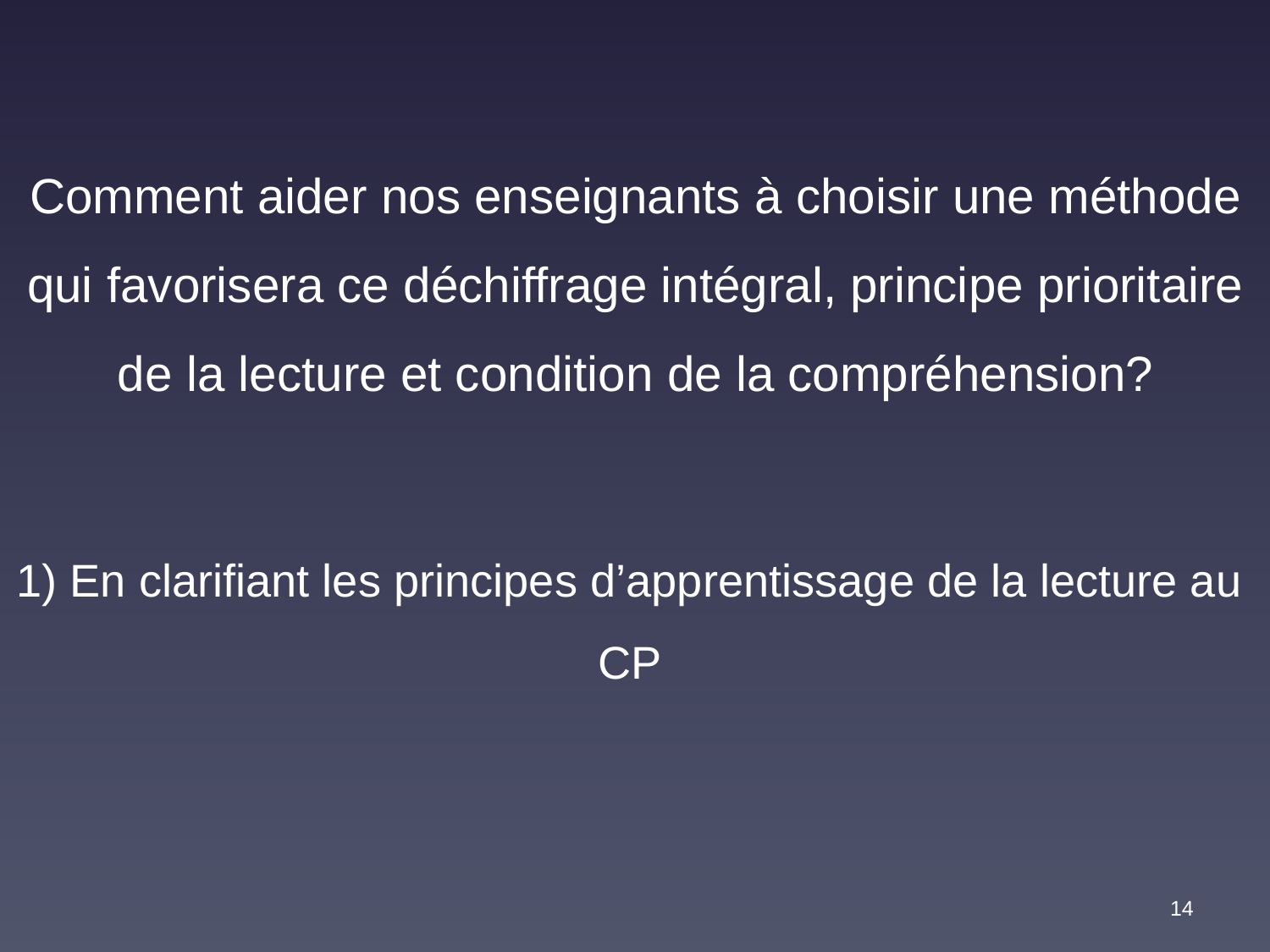

Comment aider nos enseignants à choisir une méthode qui favorisera ce déchiffrage intégral, principe prioritaire de la lecture et condition de la compréhension?

1) En clarifiant les principes d’apprentissage de la lecture au  CP

14